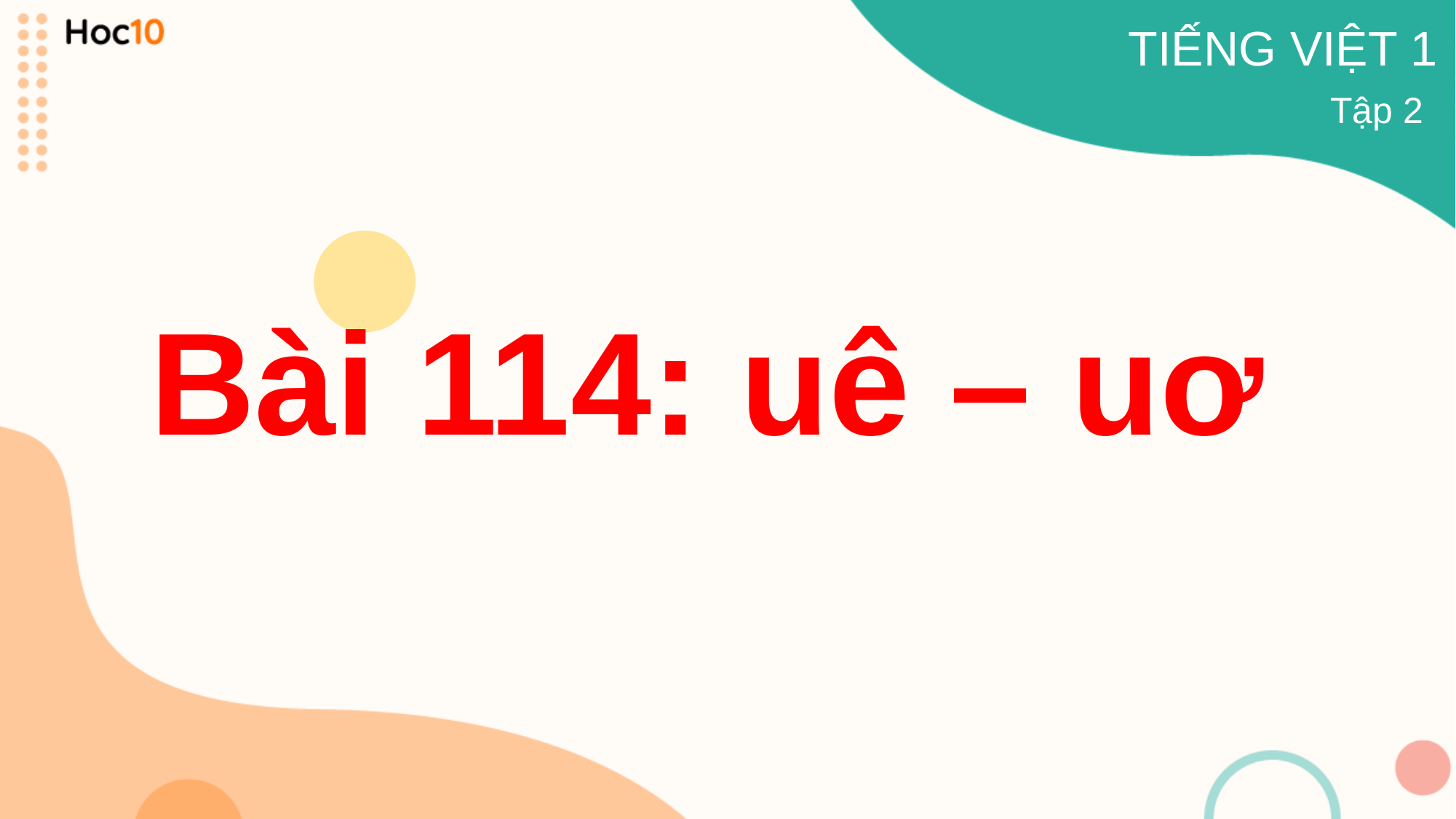

TIẾNG VIỆT 1
Tập 2
Bài 114: uê – uơ